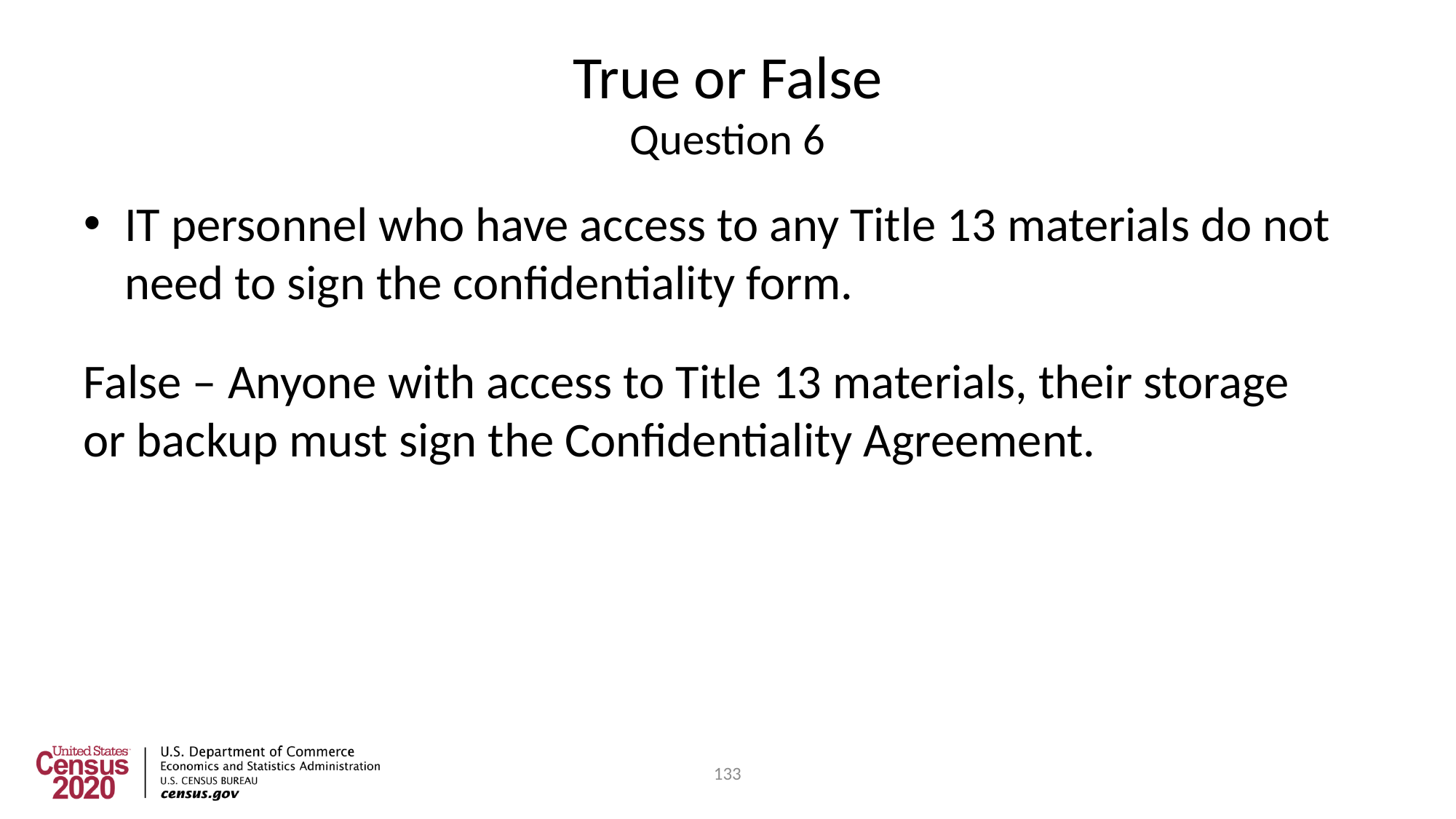

# True or False Question 6
IT personnel who have access to any Title 13 materials do not need to sign the confidentiality form.
False – Anyone with access to Title 13 materials, their storage or backup must sign the Confidentiality Agreement.
133